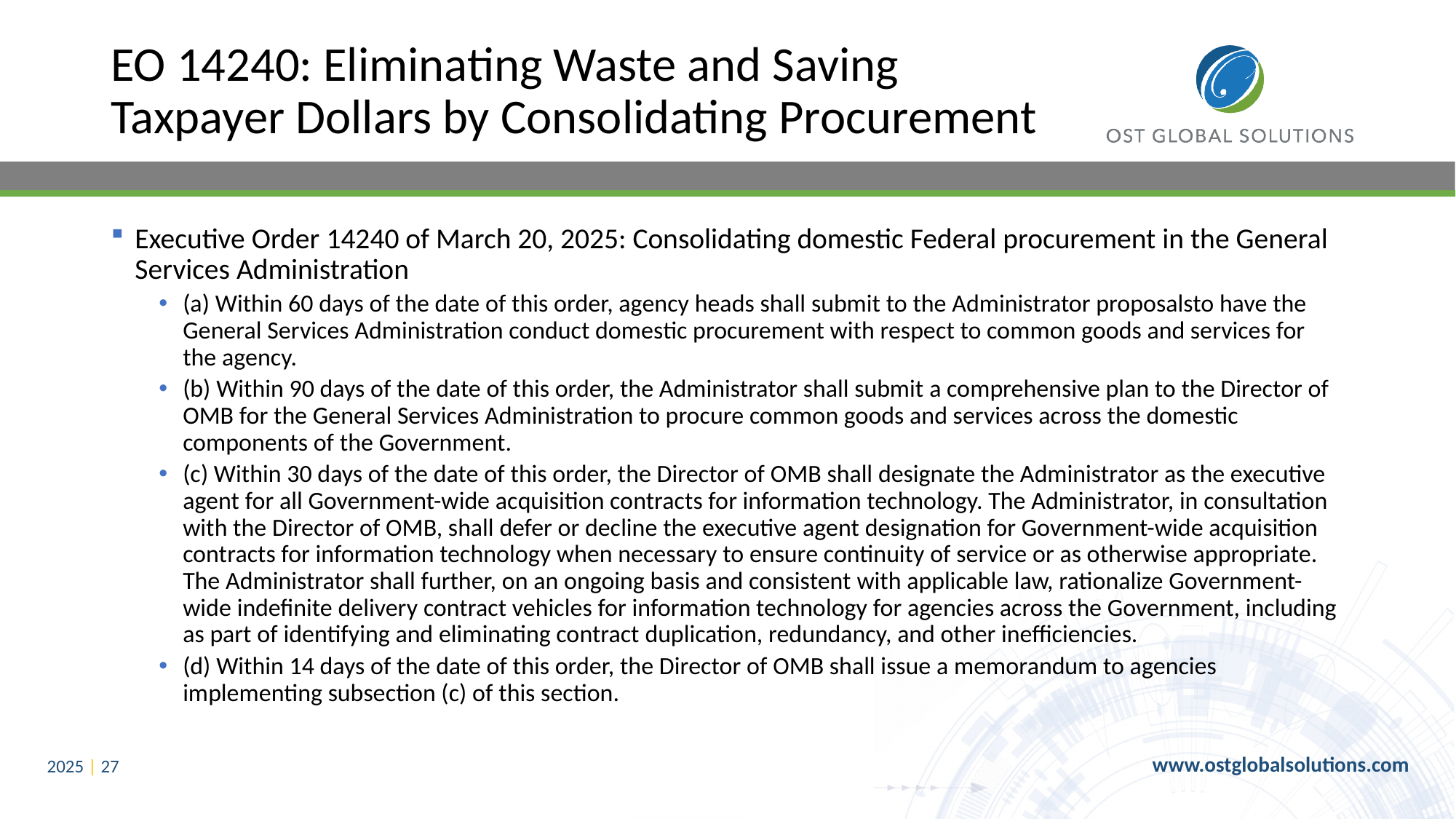

# EO 14240: Eliminating Waste and Saving Taxpayer Dollars by Consolidating Procurement
Executive Order 14240 of March 20, 2025: Consolidating domestic Federal procurement in the General Services Administration
(a) Within 60 days of the date of this order, agency heads shall submit to the Administrator proposalsto have the General Services Administration conduct domestic procurement with respect to common goods and services for the agency.
(b) Within 90 days of the date of this order, the Administrator shall submit a comprehensive plan to the Director of OMB for the General Services Administration to procure common goods and services across the domestic components of the Government.
(c) Within 30 days of the date of this order, the Director of OMB shall designate the Administrator as the executive agent for all Government-wide acquisition contracts for information technology. The Administrator, in consultation with the Director of OMB, shall defer or decline the executive agent designation for Government-wide acquisition contracts for information technology when necessary to ensure continuity of service or as otherwise appropriate. The Administrator shall further, on an ongoing basis and consistent with applicable law, rationalize Government-wide indefinite delivery contract vehicles for information technology for agencies across the Government, including as part of identifying and eliminating contract duplication, redundancy, and other inefficiencies.
(d) Within 14 days of the date of this order, the Director of OMB shall issue a memorandum to agencies implementing subsection (c) of this section.